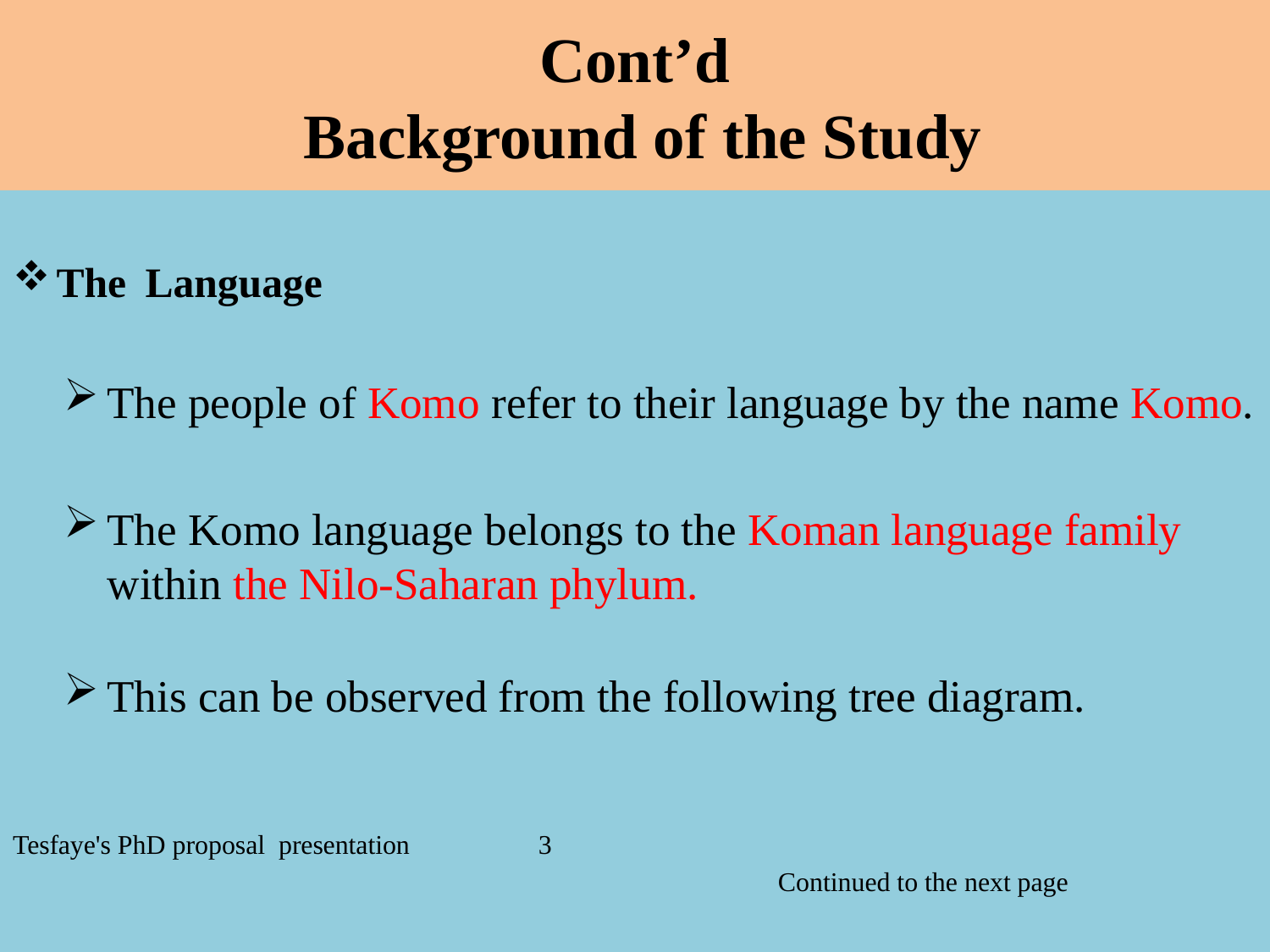

# Cont’d Background of the Study

The  Language

The people of Komo refer to their language by the name Komo.

The Komo language belongs to the Koman language family within the Nilo-Saharan phylum.

This can be observed from the following tree diagram.

Tesfaye's PhD proposal  presentation                   3
                                                                                                                 Continued to the next page